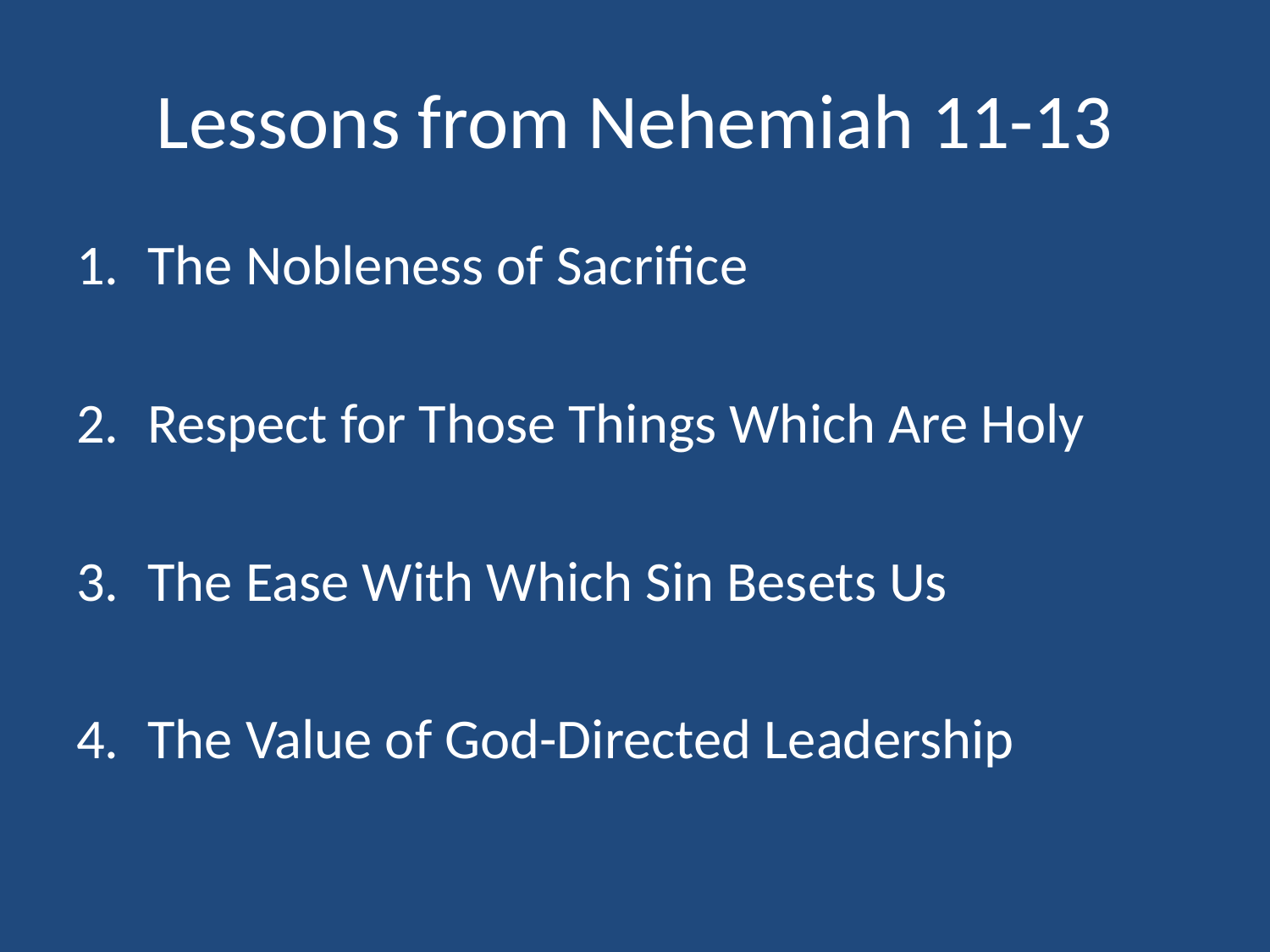

# Lessons from Nehemiah 11-13
The Nobleness of Sacrifice

Respect for Those Things Which Are Holy

The Ease With Which Sin Besets Us

The Value of God-Directed Leadership